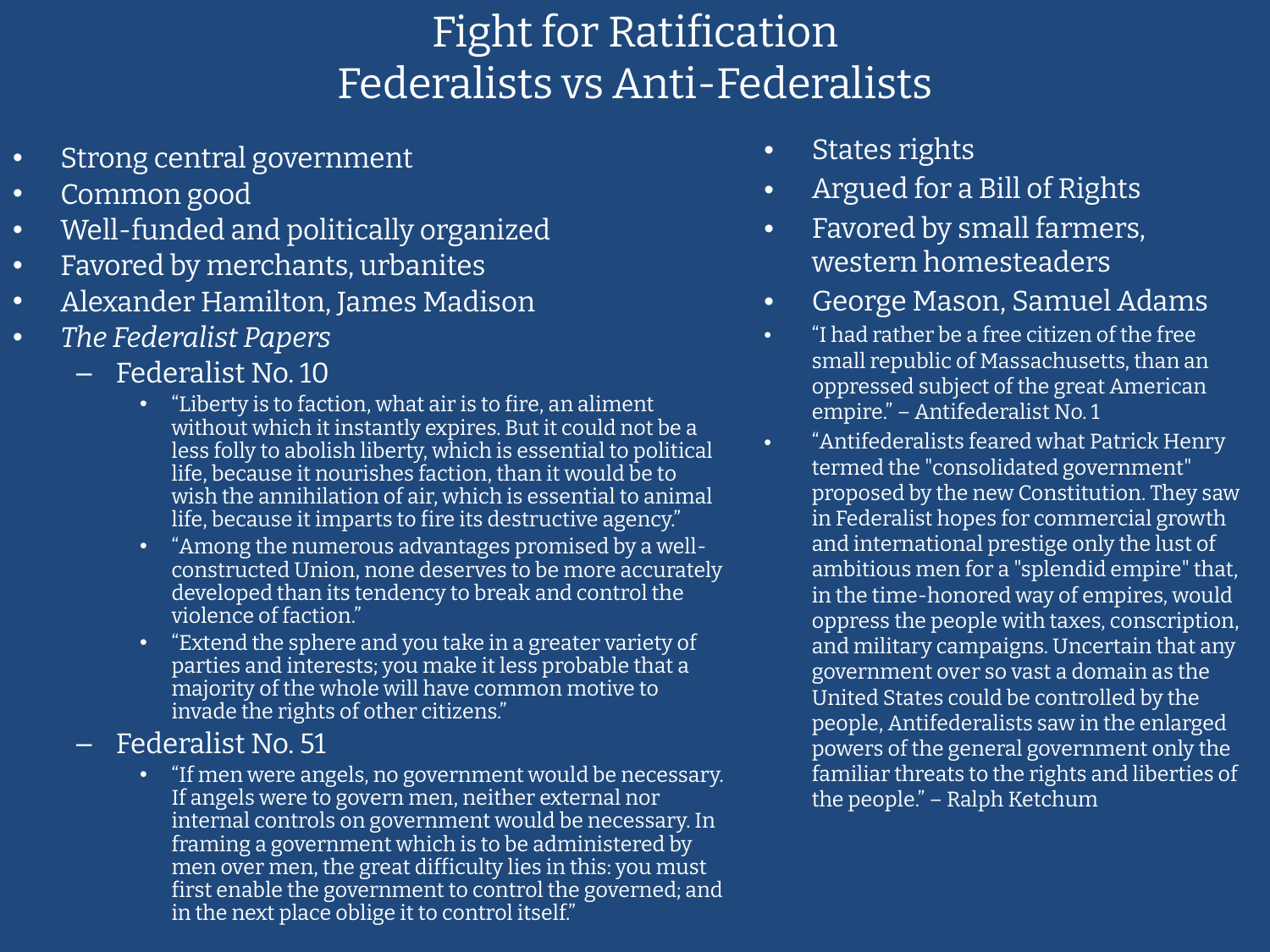

# Fight for Ratification Federalists vs Anti-Federalists
States rights
Argued for a Bill of Rights
Favored by small farmers, western homesteaders
George Mason, Samuel Adams
“I had rather be a free citizen of the free small republic of Massachusetts, than an oppressed subject of the great American empire.” – Antifederalist No. 1
“Antifederalists feared what Patrick Henry termed the "consolidated government" proposed by the new Constitution. They saw in Federalist hopes for commercial growth and international prestige only the lust of ambitious men for a "splendid empire" that, in the time-honored way of empires, would oppress the people with taxes, conscription, and military campaigns. Uncertain that any government over so vast a domain as the United States could be controlled by the people, Antifederalists saw in the enlarged powers of the general government only the familiar threats to the rights and liberties of the people.” – Ralph Ketchum
Strong central government
Common good
Well-funded and politically organized
Favored by merchants, urbanites
Alexander Hamilton, James Madison
The Federalist Papers
Federalist No. 10
“Liberty is to faction, what air is to fire, an aliment without which it instantly expires. But it could not be a less folly to abolish liberty, which is essential to political life, because it nourishes faction, than it would be to wish the annihilation of air, which is essential to animal life, because it imparts to fire its destructive agency.”
“Among the numerous advantages promised by a well-constructed Union, none deserves to be more accurately developed than its tendency to break and control the violence of faction.”
“Extend the sphere and you take in a greater variety of parties and interests; you make it less probable that a majority of the whole will have common motive to invade the rights of other citizens.”
Federalist No. 51
“If men were angels, no government would be necessary. If angels were to govern men, neither external nor internal controls on government would be necessary. In framing a government which is to be administered by men over men, the great difficulty lies in this: you must first enable the government to control the governed; and in the next place oblige it to control itself.”